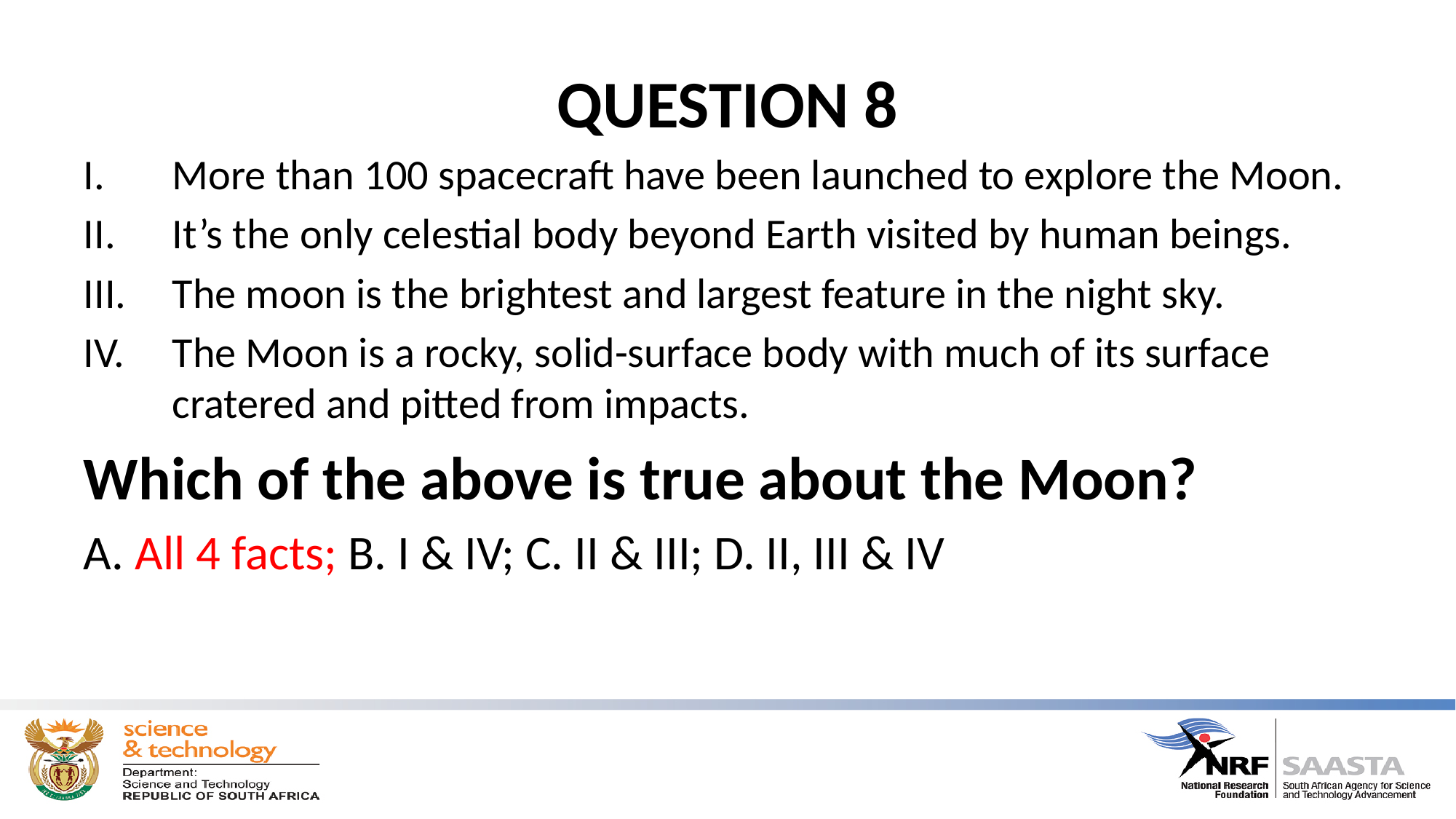

# QUESTION 8
More than 100 spacecraft have been launched to explore the Moon.
It’s the only celestial body beyond Earth visited by human beings.
The moon is the brightest and largest feature in the night sky.
The Moon is a rocky, solid-surface body with much of its surface cratered and pitted from impacts.
Which of the above is true about the Moon?
A. All 4 facts; B. I & IV; C. II & III; D. II, III & IV